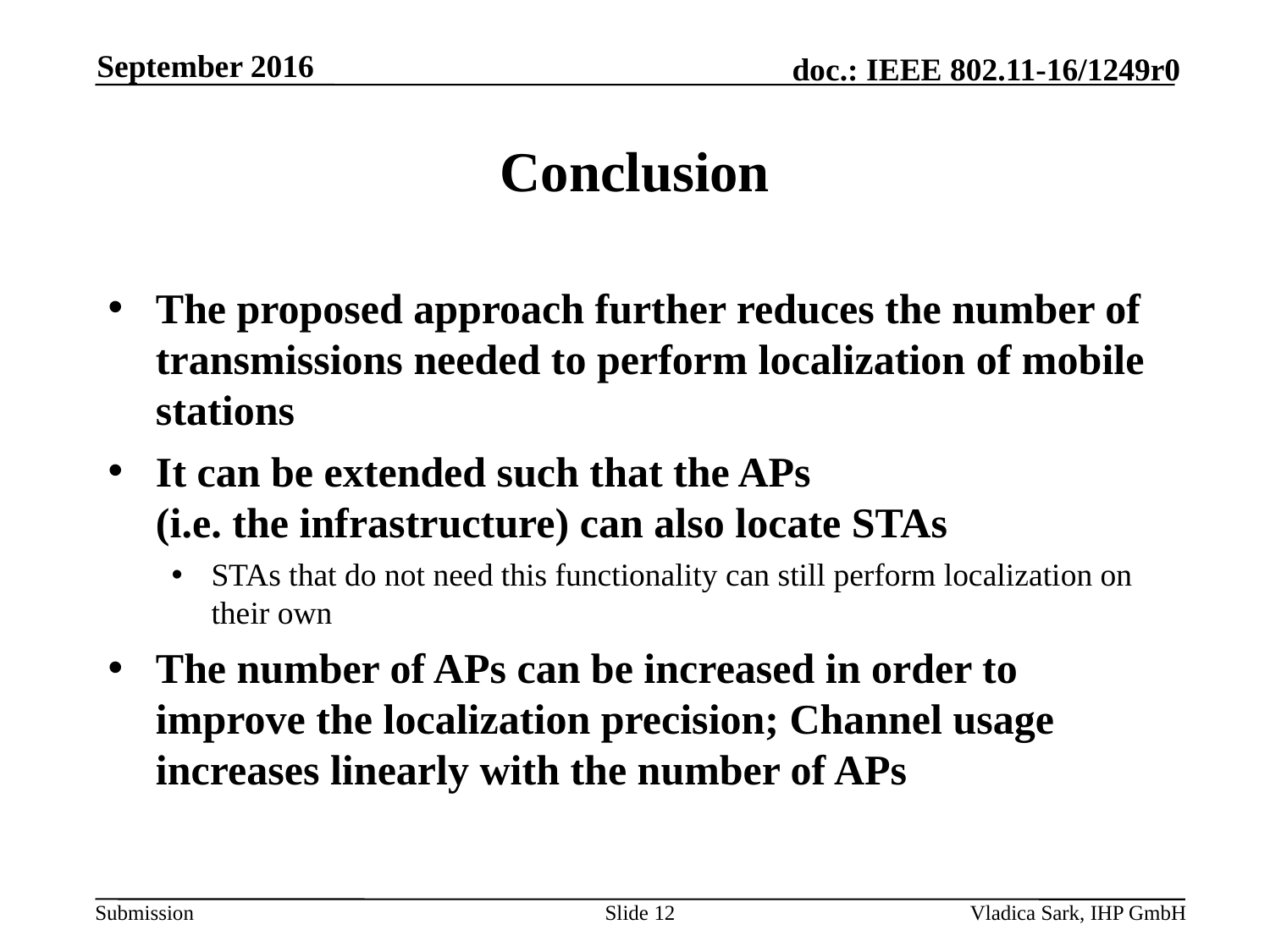

September 2016
# Conclusion
The proposed approach further reduces the number of transmissions needed to perform localization of mobile stations
It can be extended such that the APs
(i.e. the infrastructure) can also locate STAs
STAs that do not need this functionality can still perform localization on their own
The number of APs can be increased in order to improve the localization precision; Channel usage increases linearly with the number of APs

Slide 12
Vladica Sark, IHP GmbH